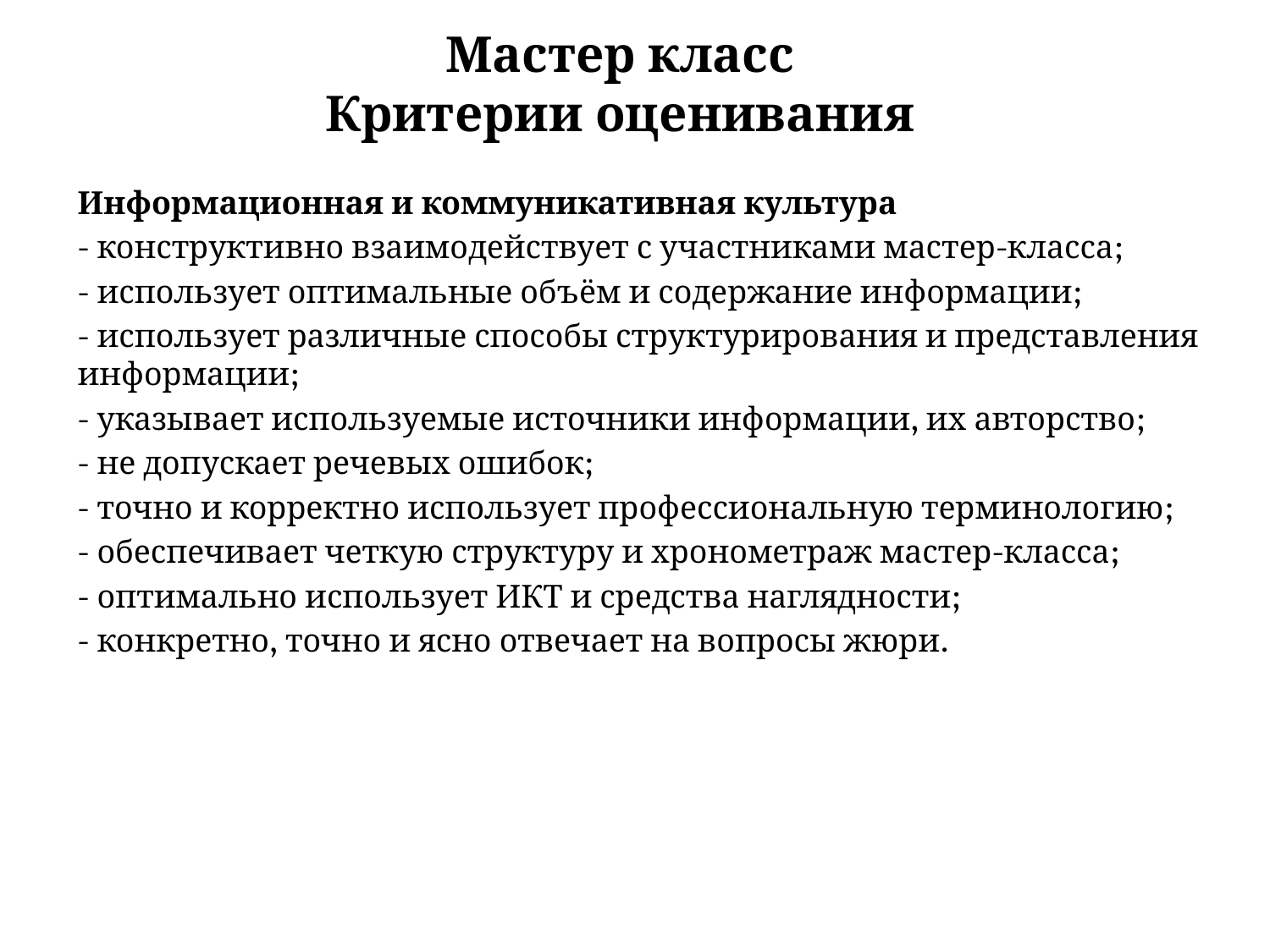

Мастер класс
Критерии оценивания
Информационная и коммуникативная культура
- конструктивно взаимодействует с участниками мастер-класса;
- использует оптимальные объём и содержание информации;
- использует различные способы структурирования и представления информации;
- указывает используемые источники информации, их авторство;
- не допускает речевых ошибок;
- точно и корректно использует профессиональную терминологию;
- обеспечивает четкую структуру и хронометраж мастер-класса;
- оптимально использует ИКТ и средства наглядности;
- конкретно, точно и ясно отвечает на вопросы жюри.